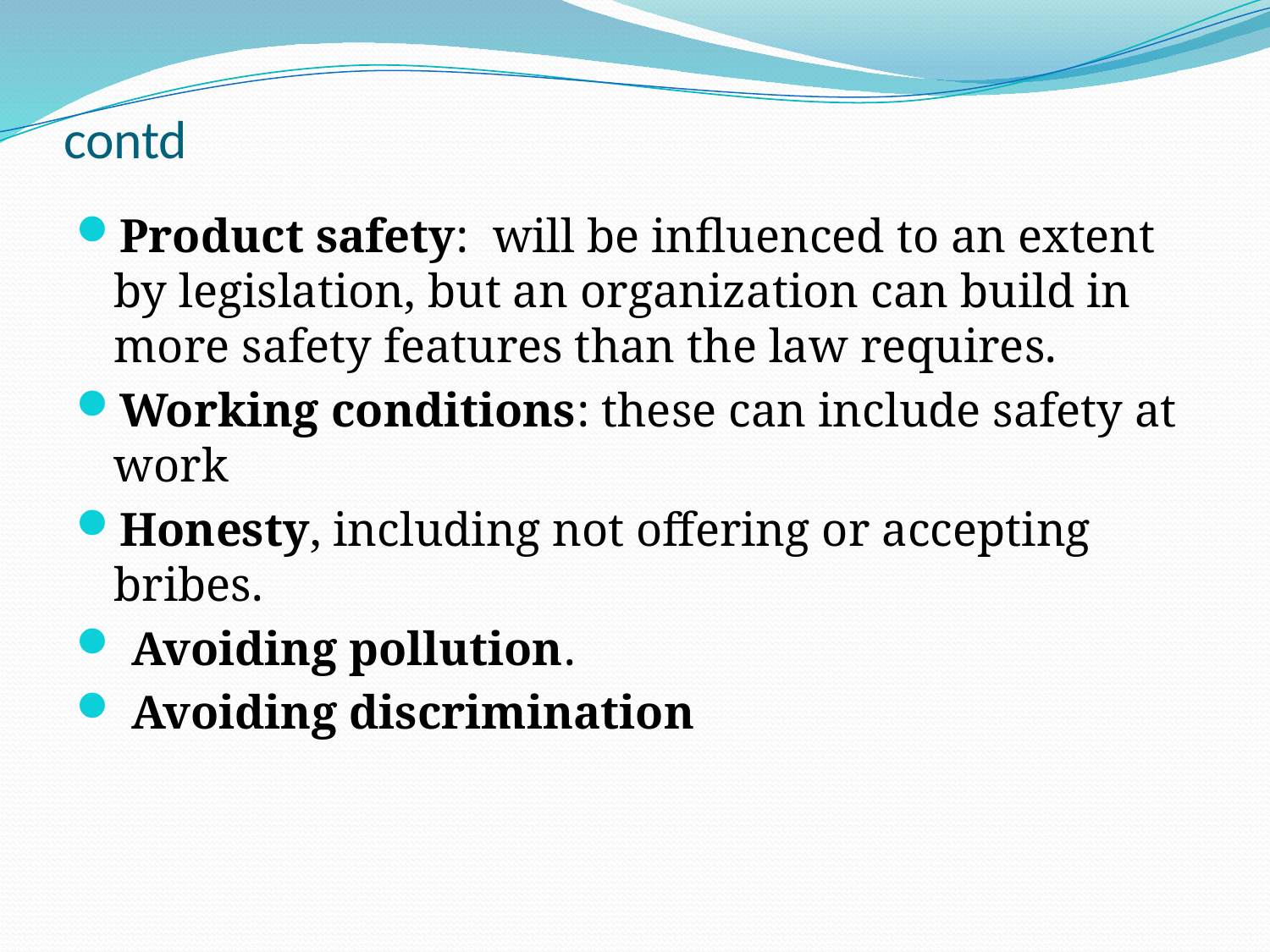

# contd
Product safety:  will be influenced to an extent by legislation, but an organization can build in more safety features than the law requires.
Working conditions: these can include safety at work
Honesty, including not offering or accepting bribes.
 Avoiding pollution.
 Avoiding discrimination